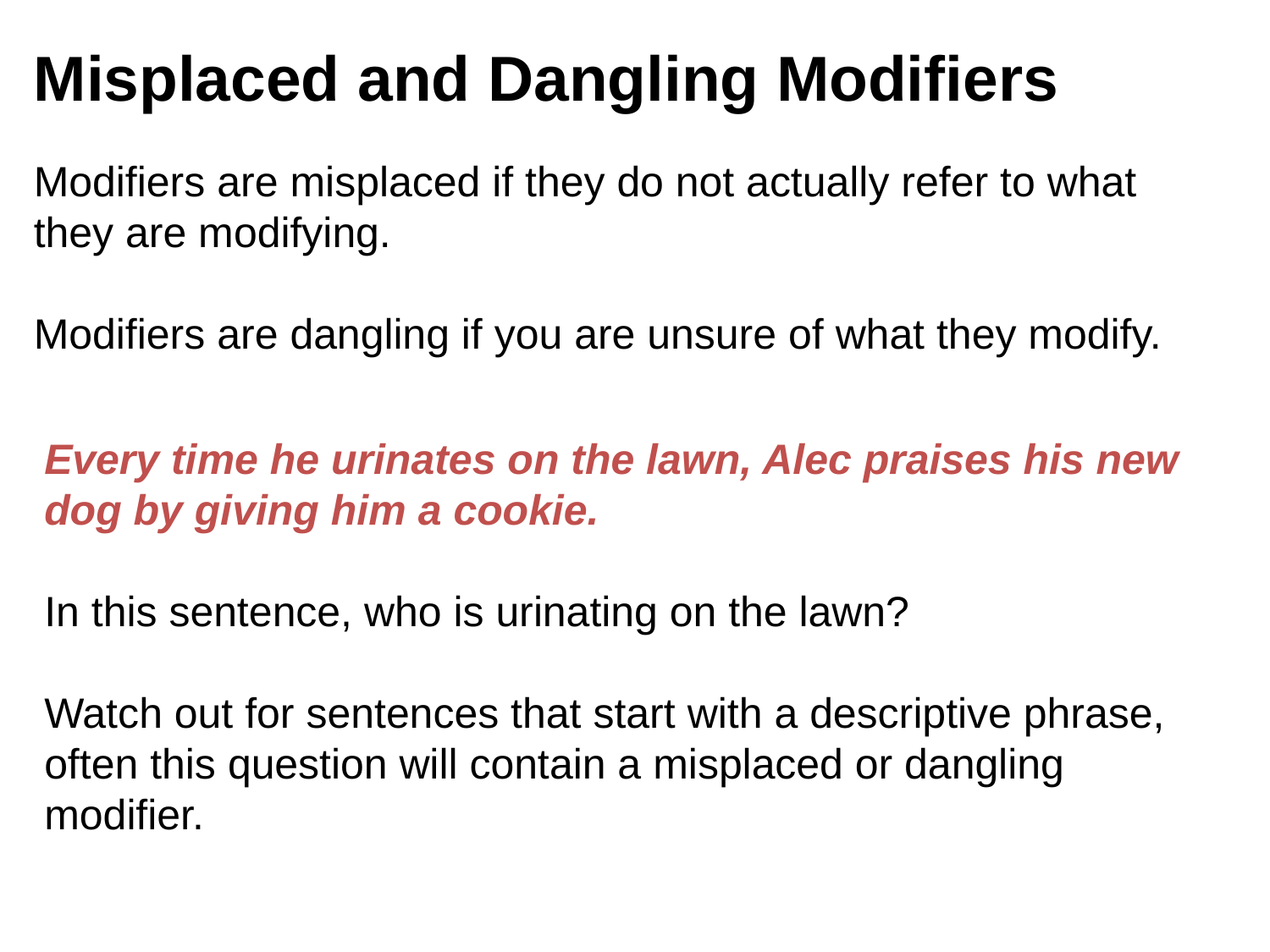

Misplaced and Dangling Modifiers
Modifiers are misplaced if they do not actually refer to what they are modifying.

Modifiers are dangling if you are unsure of what they modify.

Every time he urinates on the lawn, Alec praises his new dog by giving him a cookie.

In this sentence, who is urinating on the lawn?

Watch out for sentences that start with a descriptive phrase, often this question will contain a misplaced or dangling modifier.